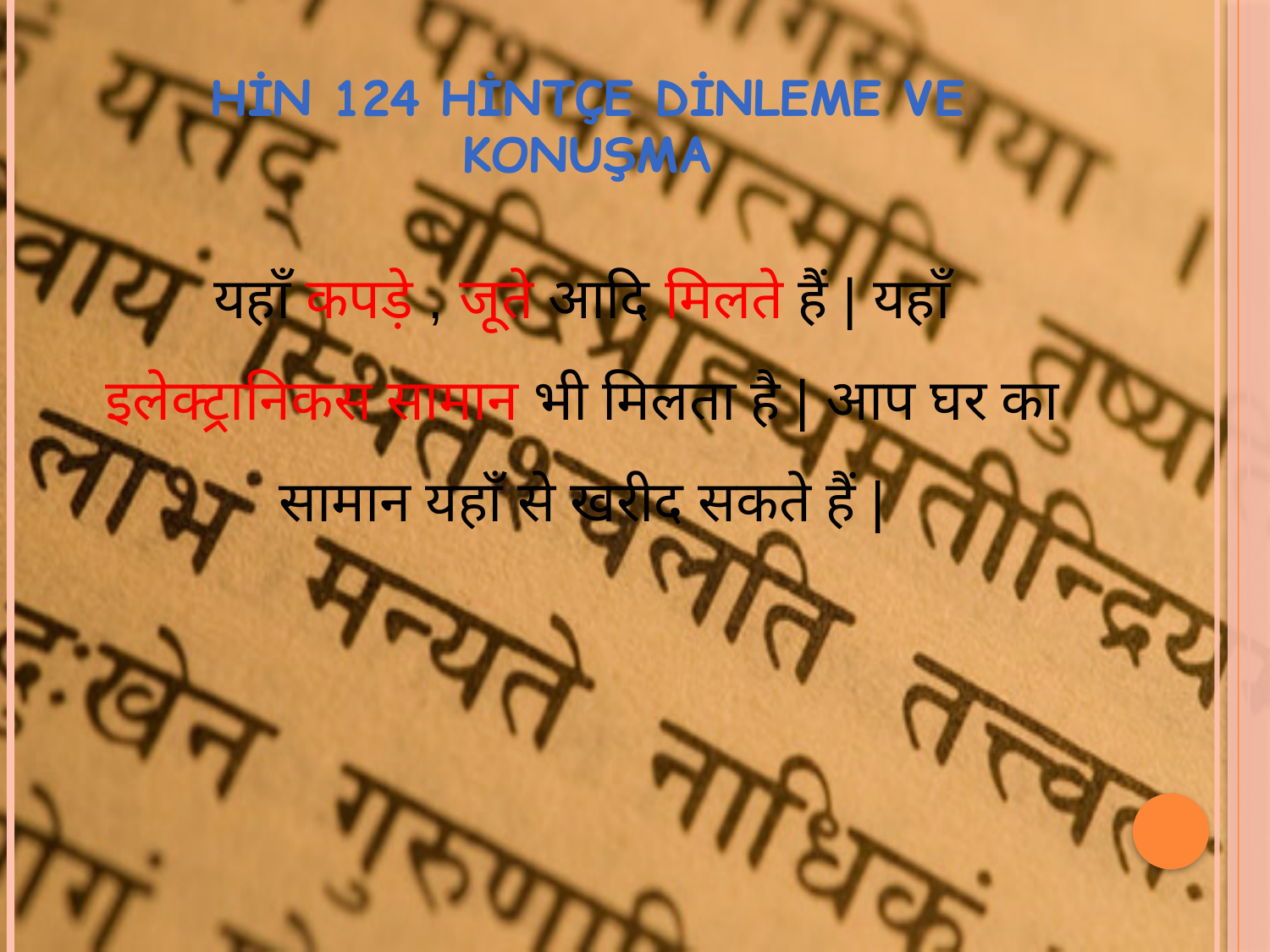

# HİN 124 Hintçe Dinleme ve Konuşma
यहाँ कपड़े , जूते आदि मिलते हैं | यहाँ इलेक्ट्रानिकस सामान भी मिलता है | आप घर का सामान यहाँ से खरीद सकते हैं |